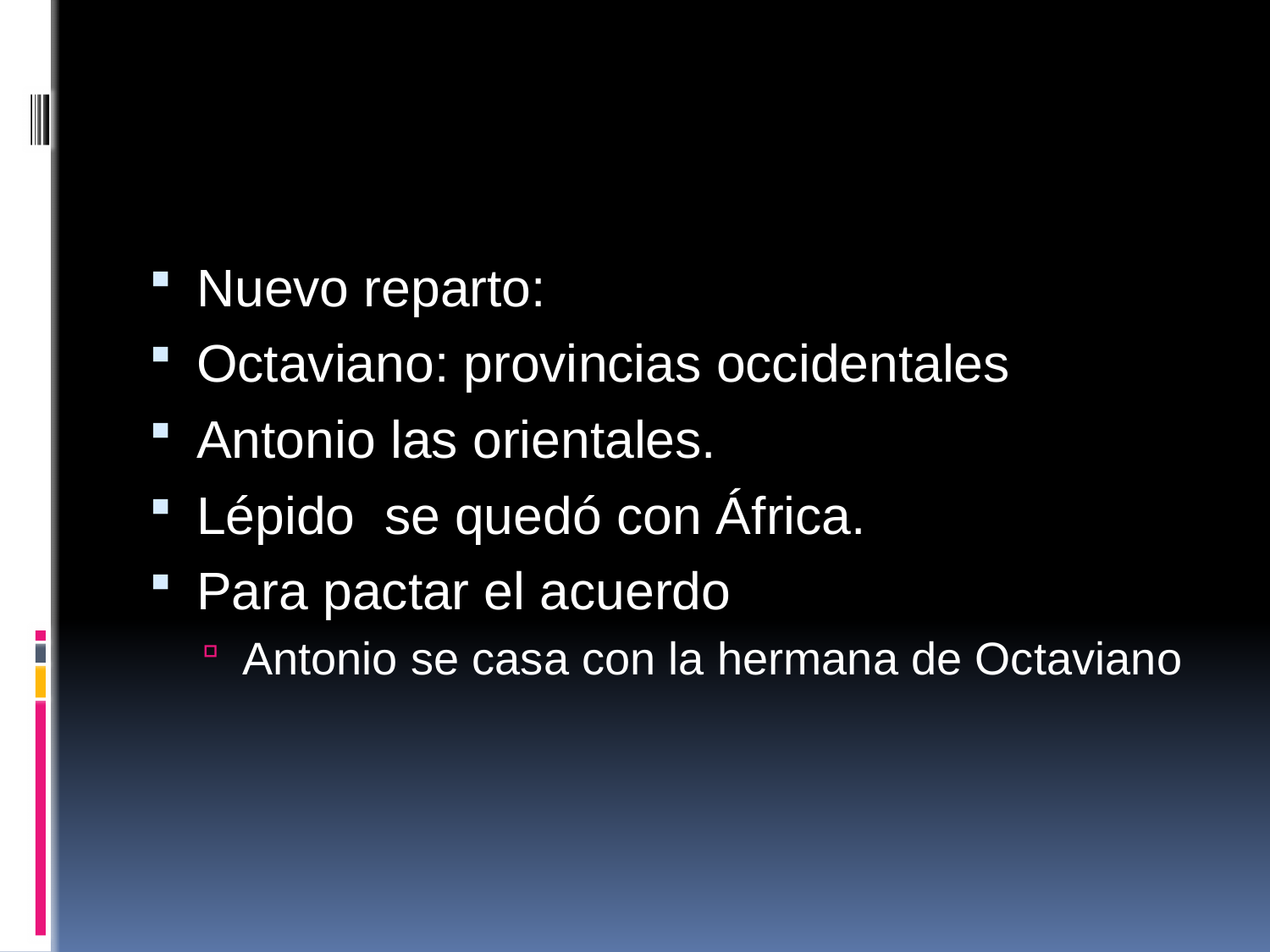

#
Nuevo reparto:
Octaviano: provincias occidentales
Antonio las orientales.
Lépido  se quedó con África.
Para pactar el acuerdo
Antonio se casa con la hermana de Octaviano